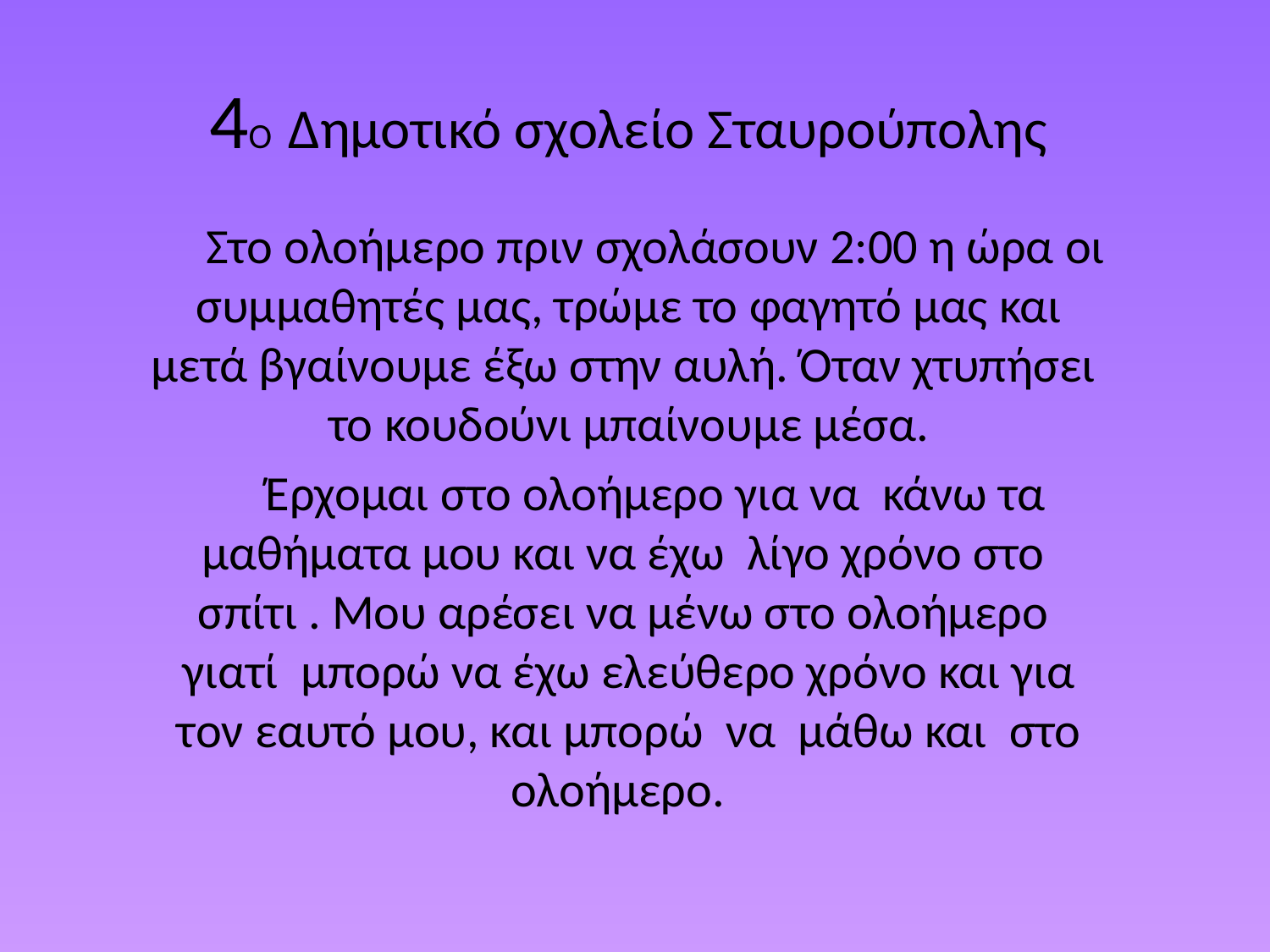

# 4O  Δημοτικό σχολείο Σταυρούπολης
         Στο ολοήμερο πριν σχολάσουν 2:00 η ώρα οι συμμαθητές μας, τρώμε το φαγητό μας και μετά βγαίνουμε έξω στην αυλή. Όταν χτυπήσει  το κουδούνι μπαίνουμε μέσα.
         Έρχομαι στο ολοήμερο για να  κάνω τα μαθήματα μου και να έχω  λίγο χρόνο στο  σπίτι . Μου αρέσει να μένω στο ολοήμερο  γιατί  μπορώ να έχω ελεύθερο χρόνο και για τον εαυτό μου, και μπορώ  να  μάθω και  στο ολοήμερο.